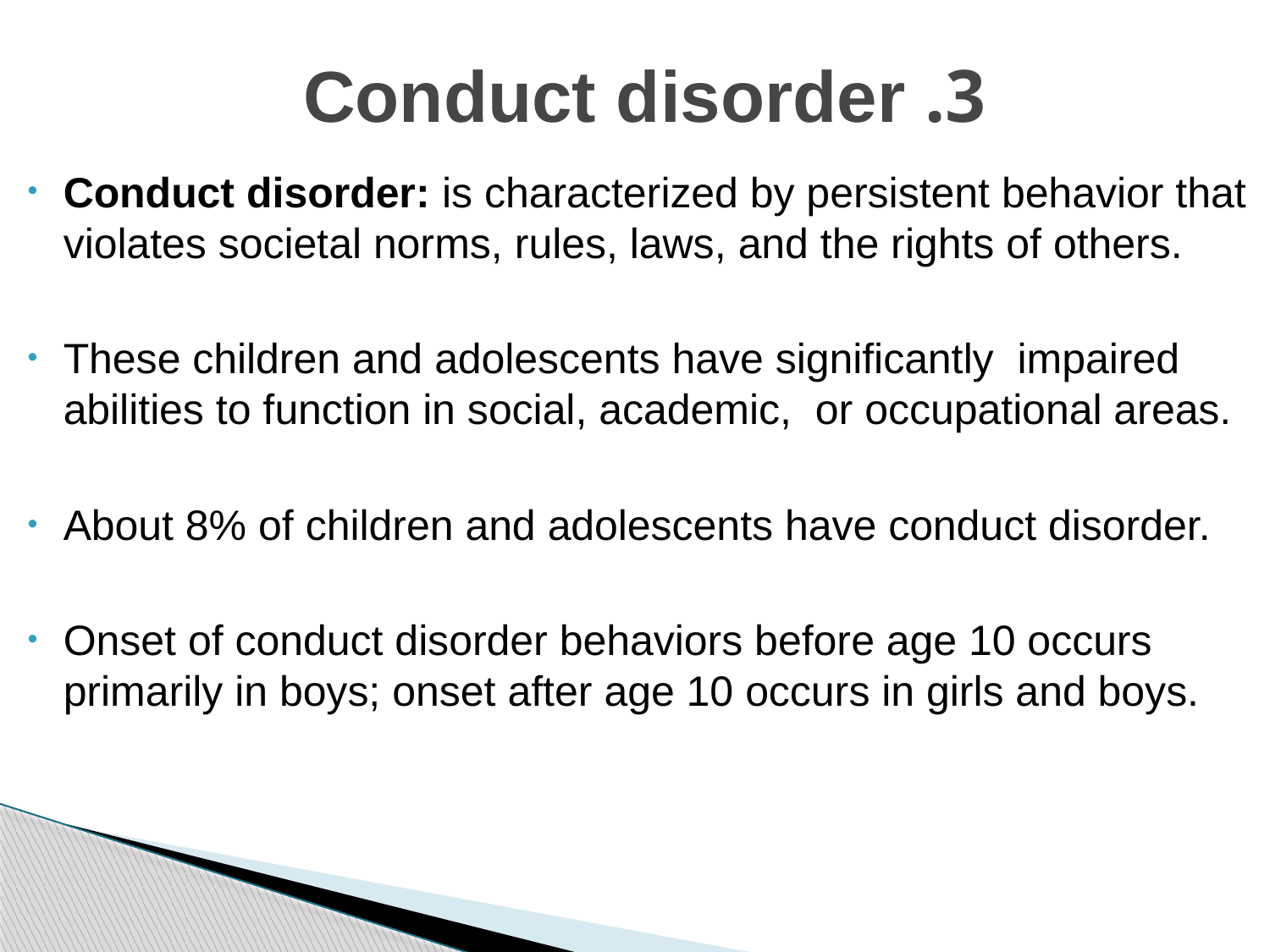

# 3. Conduct disorder
Conduct disorder: is characterized by persistent behavior that violates societal norms, rules, laws, and the rights of others.

These children and adolescents have significantly  impaired abilities to function in social, academic,  or occupational areas.

About 8% of children and adolescents have conduct disorder.

Onset of conduct disorder behaviors before age 10 occurs primarily in boys; onset after age 10 occurs in girls and boys.